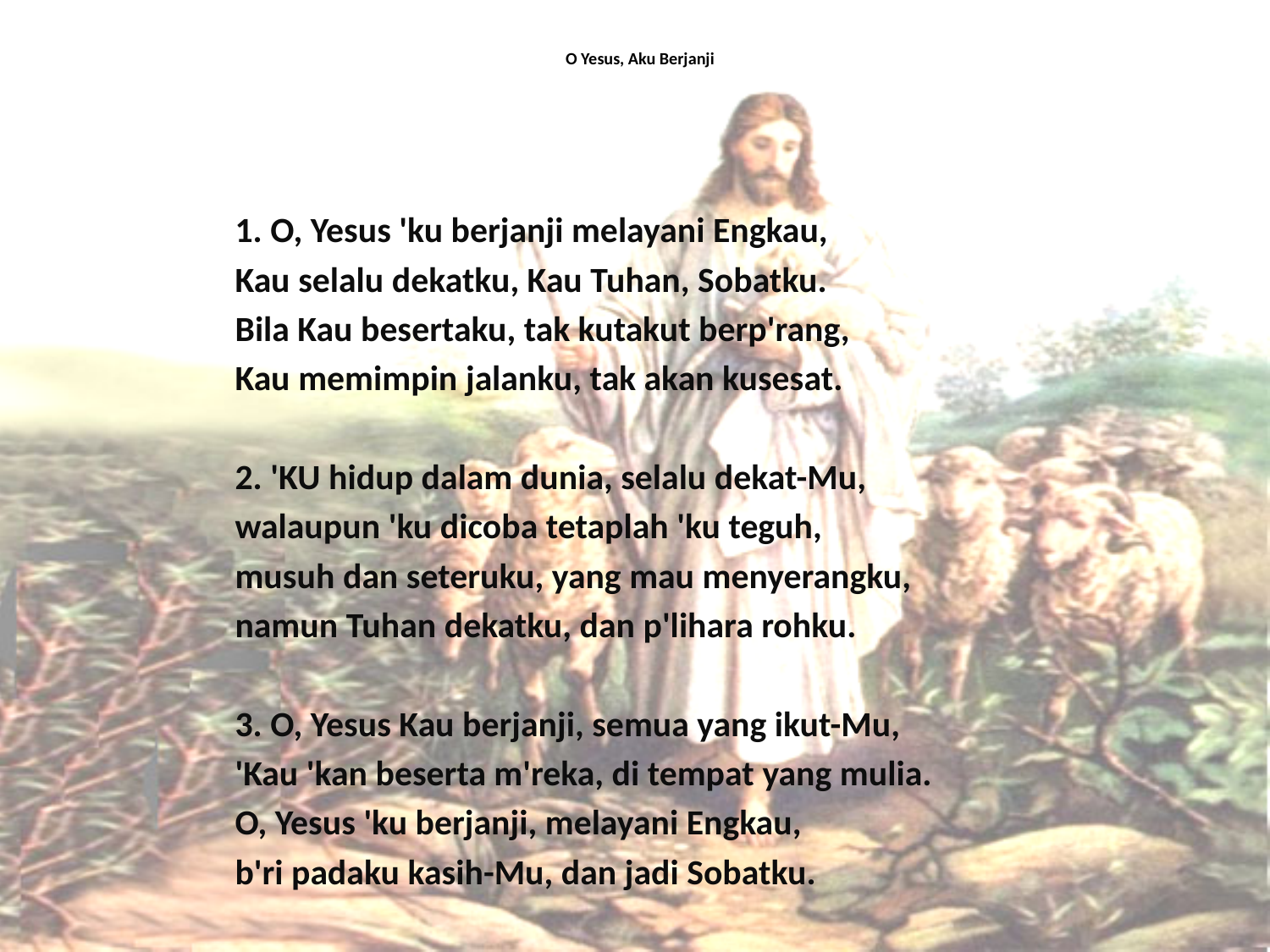

# O Yesus, Aku Berjanji
1. O, Yesus 'ku berjanji melayani Engkau,
Kau selalu dekatku, Kau Tuhan, Sobatku.
Bila Kau besertaku, tak kutakut berp'rang,
Kau memimpin jalanku, tak akan kusesat.

2. 'KU hidup dalam dunia, selalu dekat-Mu,
walaupun 'ku dicoba tetaplah 'ku teguh,
musuh dan seteruku, yang mau menyerangku,
namun Tuhan dekatku, dan p'lihara rohku.

3. O, Yesus Kau berjanji, semua yang ikut-Mu,
'Kau 'kan beserta m'reka, di tempat yang mulia.
O, Yesus 'ku berjanji, melayani Engkau,
b'ri padaku kasih-Mu, dan jadi Sobatku.